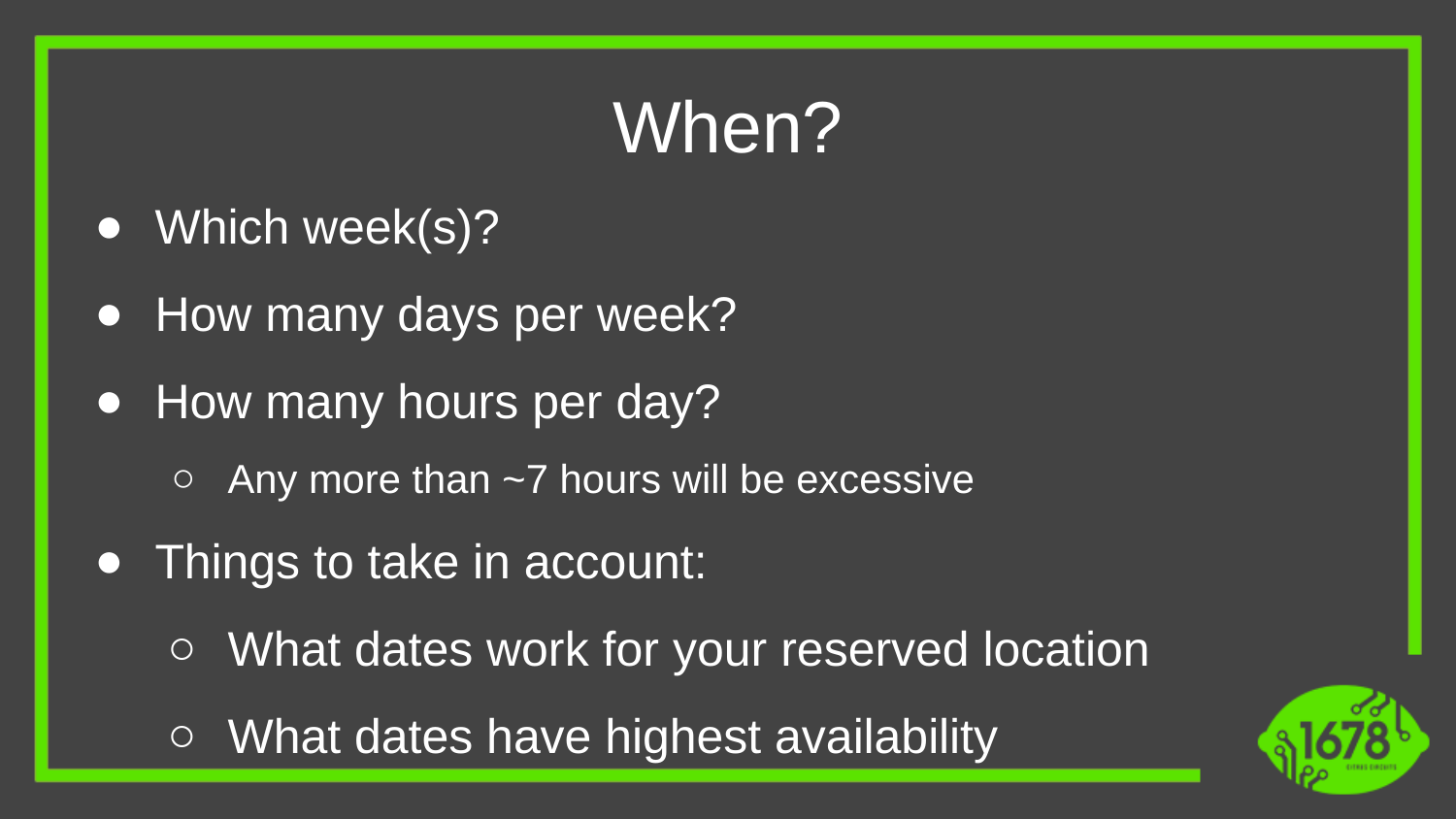

When?
Which week(s)?
How many days per week?
How many hours per day?
Any more than ~7 hours will be excessive
Things to take in account:
What dates work for your reserved location
What dates have highest availability